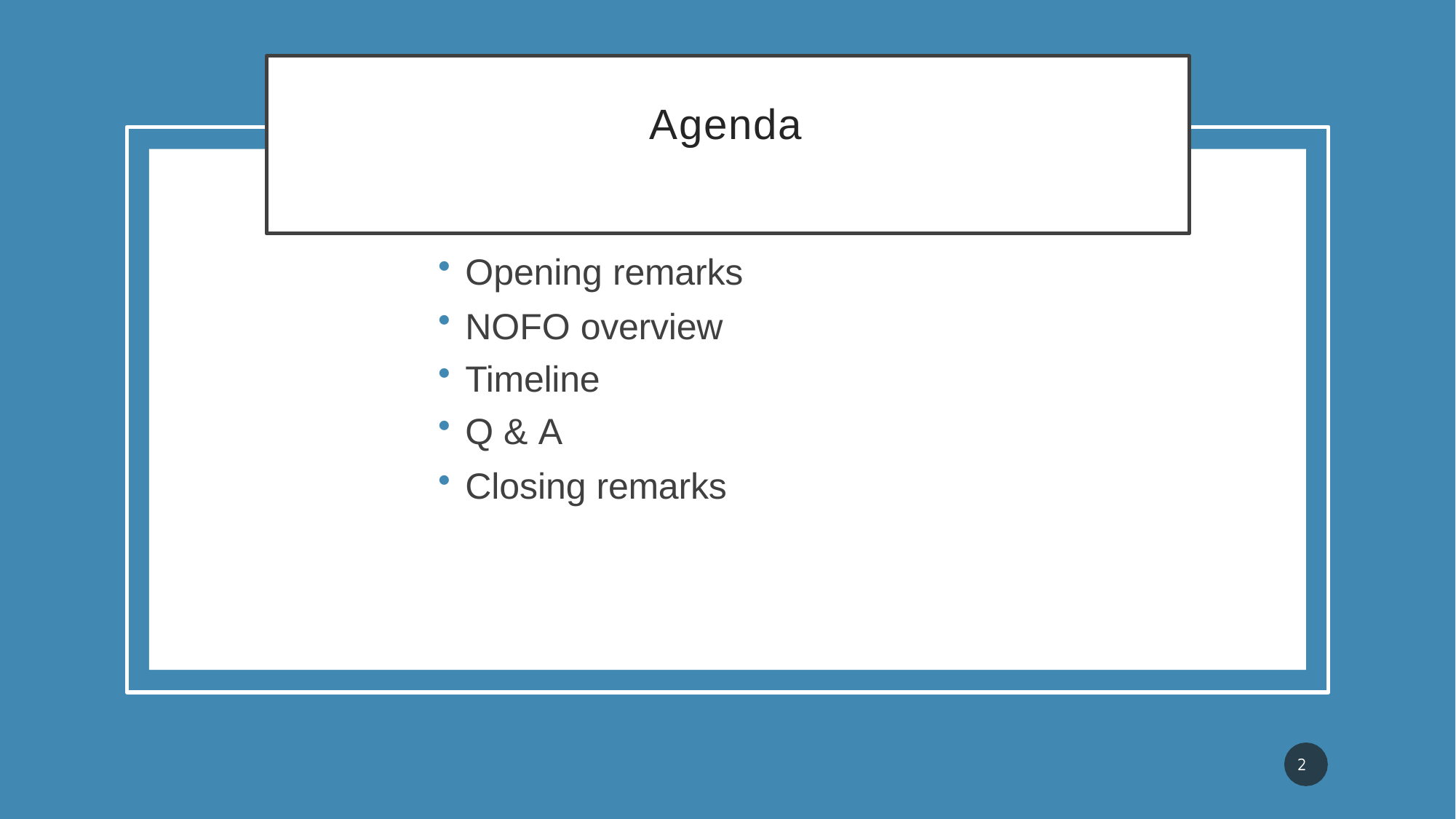

# Agenda
Opening remarks
NOFO overview
Timeline
Q & A
Closing remarks

2